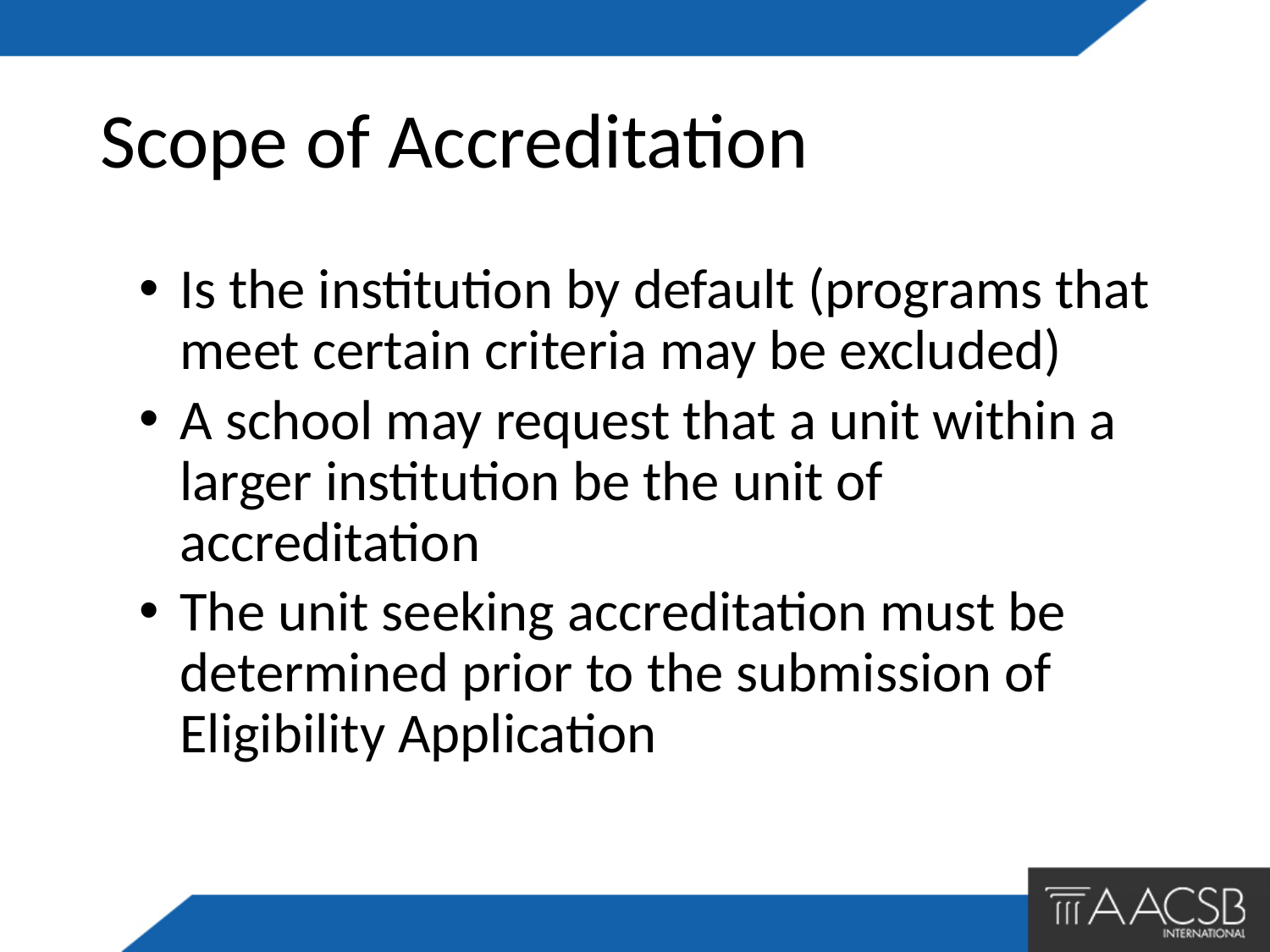

# Scope of Accreditation
Is the institution by default (programs that meet certain criteria may be excluded)
A school may request that a unit within a larger institution be the unit of accreditation
The unit seeking accreditation must be determined prior to the submission of  Eligibility Application